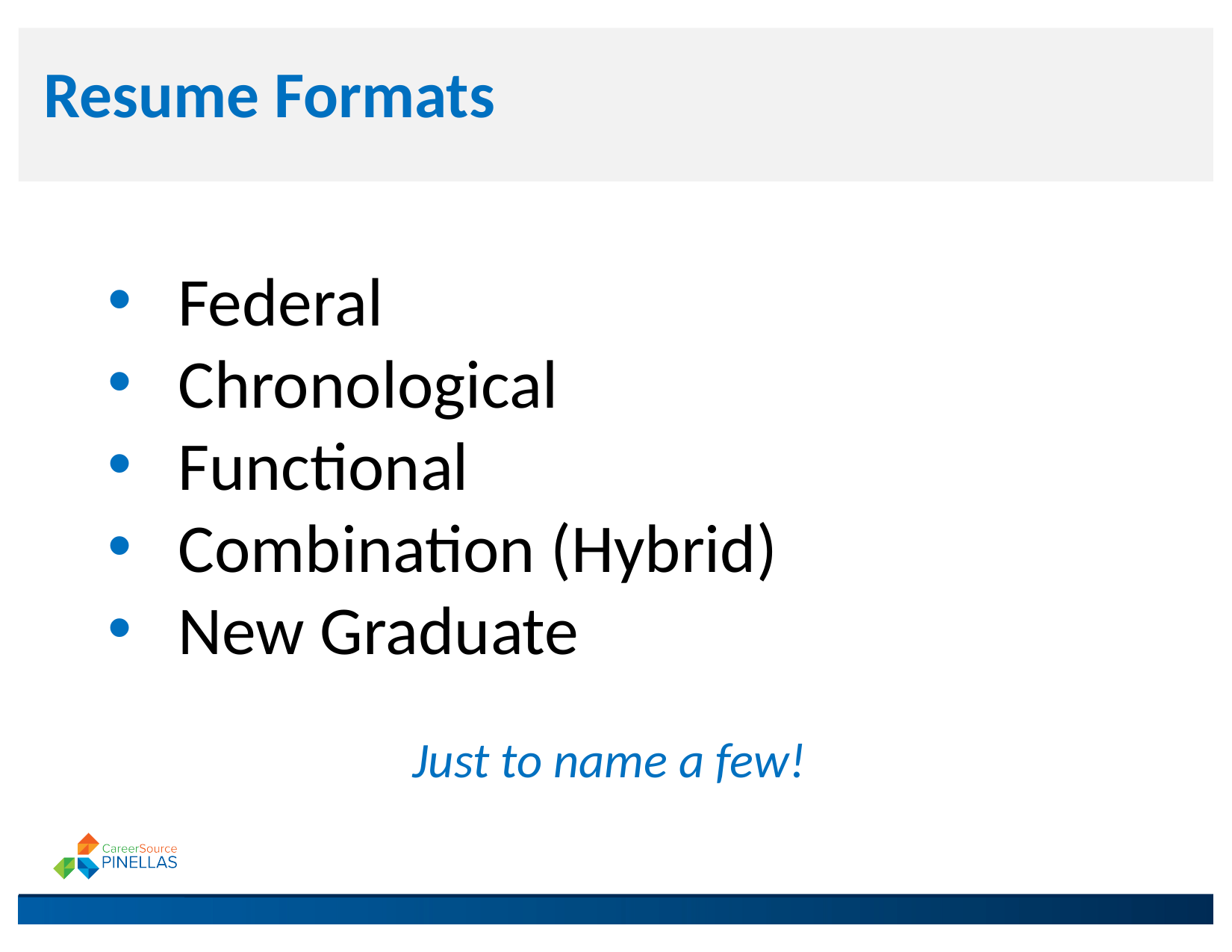

Resume Formats
Federal
Chronological
Functional
Combination (Hybrid)
New Graduate

Just to name a few!